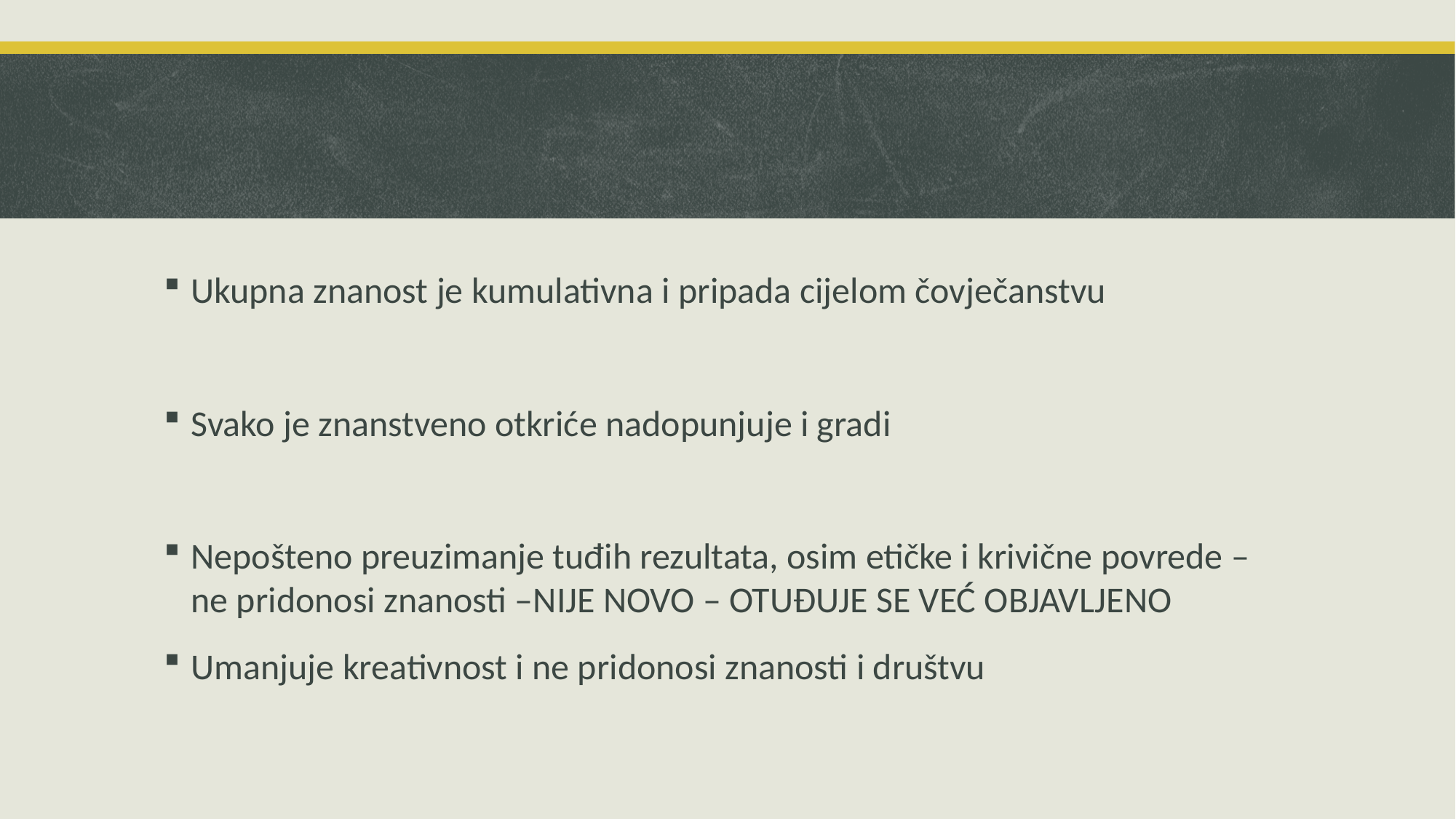

Ukupna znanost je kumulativna i pripada cijelom čovječanstvu

Svako je znanstveno otkriće nadopunjuje i gradi

Nepošteno preuzimanje tuđih rezultata, osim etičke i krivične povrede – ne pridonosi znanosti –NIJE NOVO – OTUĐUJE SE VEĆ OBJAVLJENO
Umanjuje kreativnost i ne pridonosi znanosti i društvu